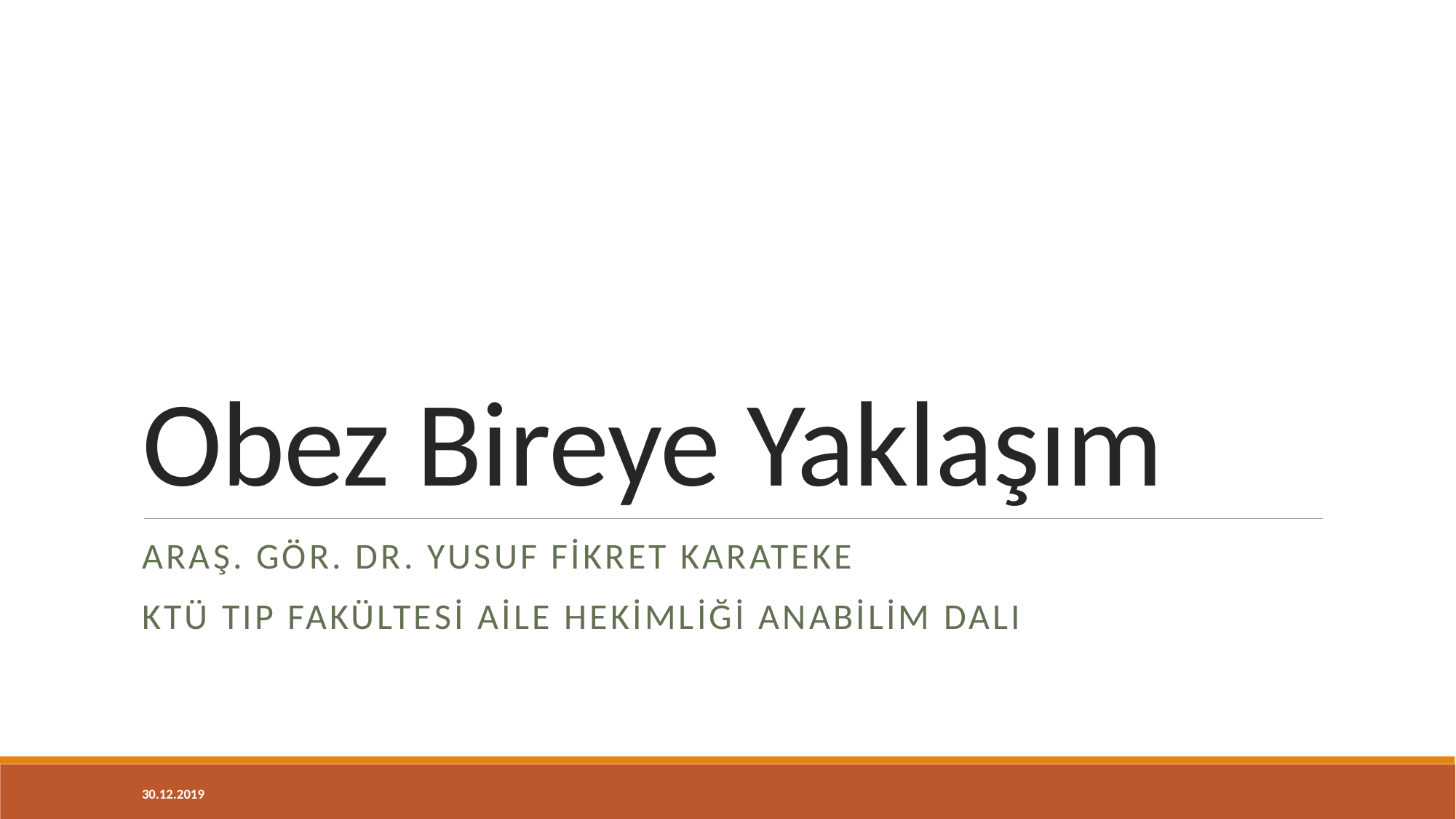

# Obez Bireye Yaklaşım
Araş. Gör. Dr. Yusuf Fikret Karateke
KTÜ TIP FAKÜLTESİ AİLE HEKİMLİĞİ ANABİLİM DALI
30.12.2019